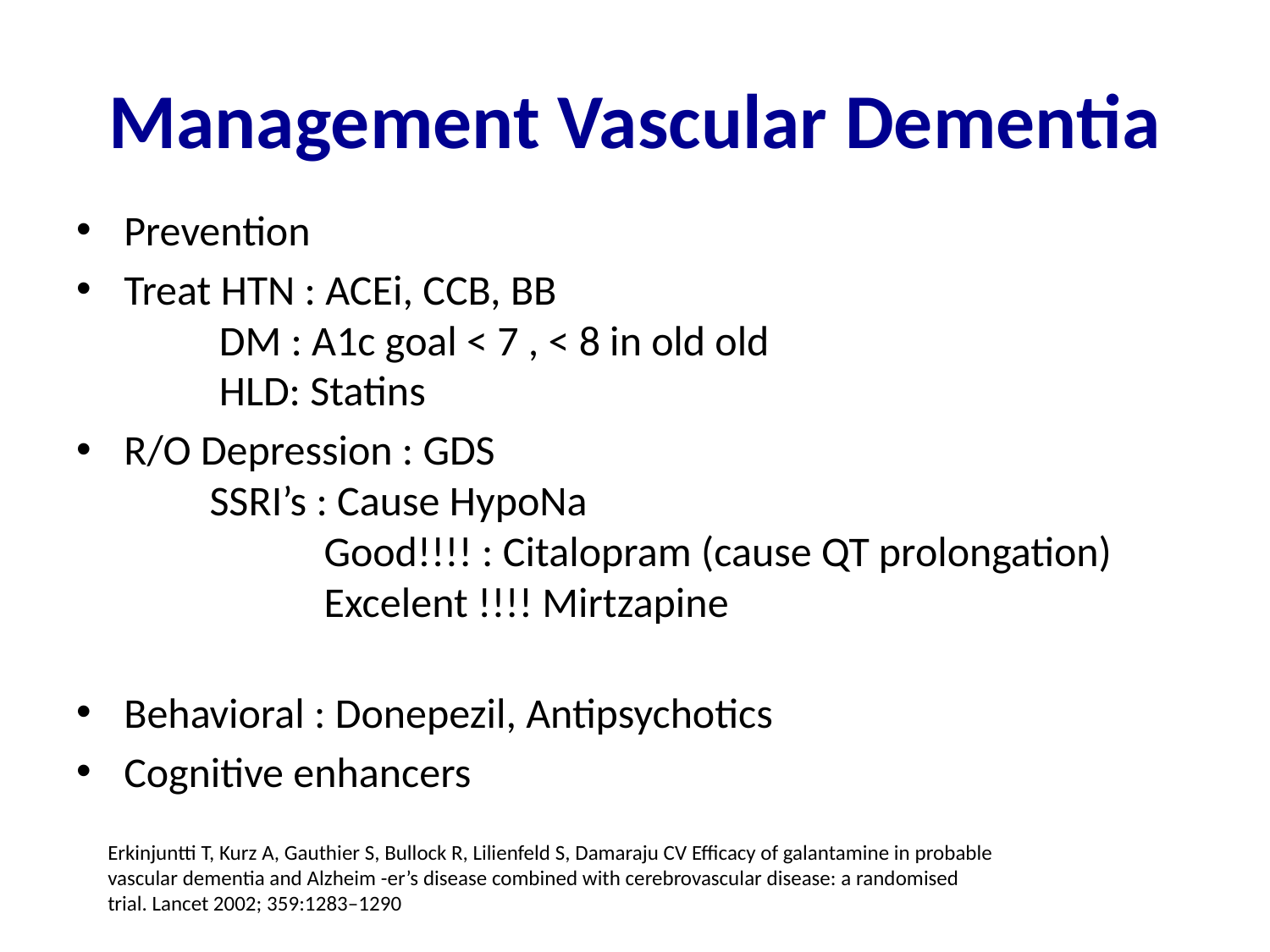

# Management Vascular Dementia
Prevention
Treat HTN : ACEi, CCB, BB
          DM : A1c goal < 7 , < 8 in old old
          HLD: Statins
R/O Depression : GDS
         SSRI’s : Cause HypoNa
                     Good!!!! : Citalopram (cause QT prolongation)
                     Excelent !!!! Mirtzapine
Behavioral : Donepezil, Antipsychotics
Cognitive enhancers

Erkinjuntti T, Kurz A, Gauthier S, Bullock R, Lilienfeld S, Damaraju CV Efficacy of galantamine in probable vascular dementia and Alzheim -er’s disease combined with cerebrovascular disease: a randomised
trial. Lancet 2002; 359:1283–1290